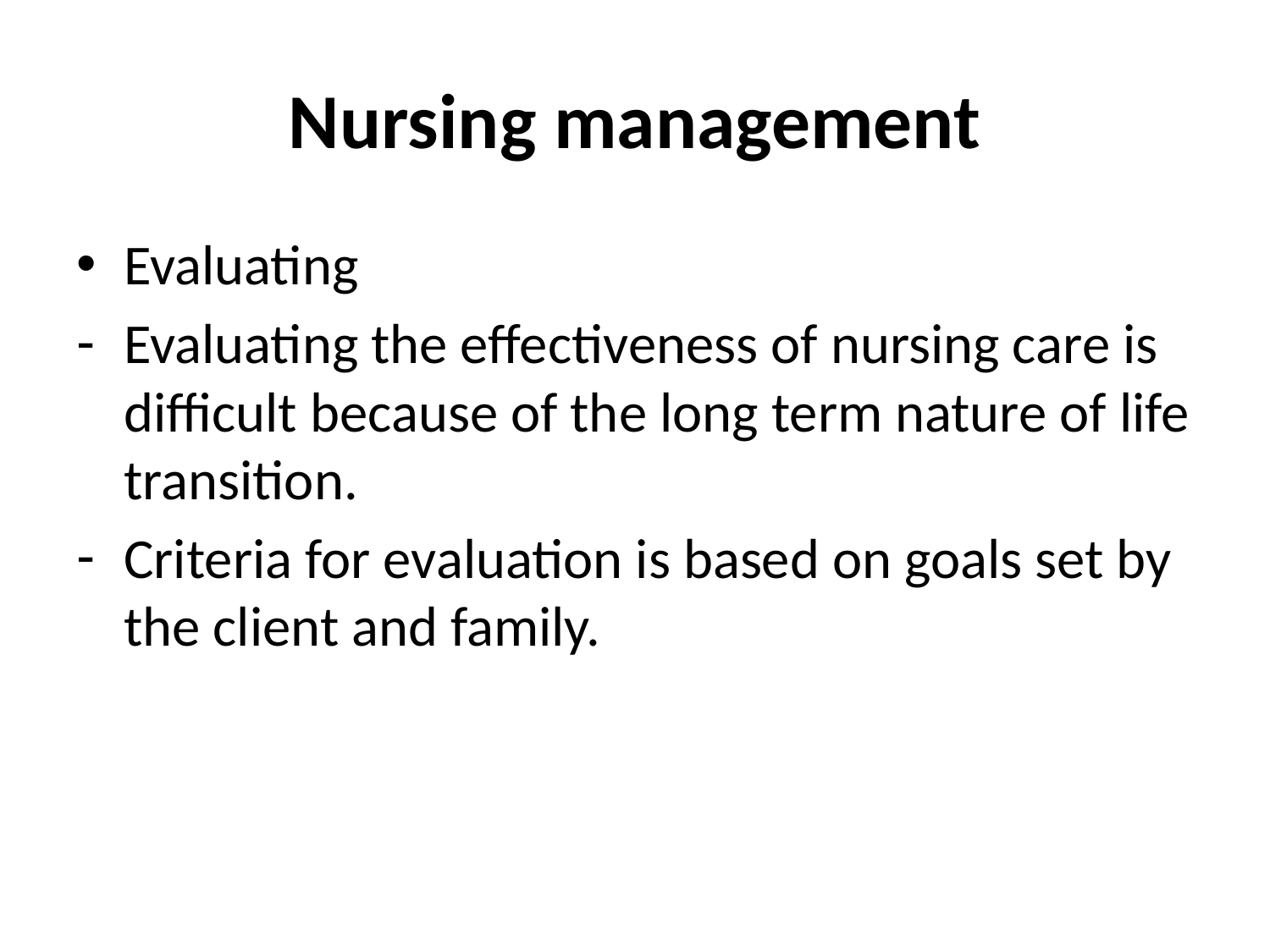

# Nursing management
Evaluating
Evaluating the effectiveness of nursing care is difficult because of the long term nature of life transition.
Criteria for evaluation is based on goals set by the client and family.